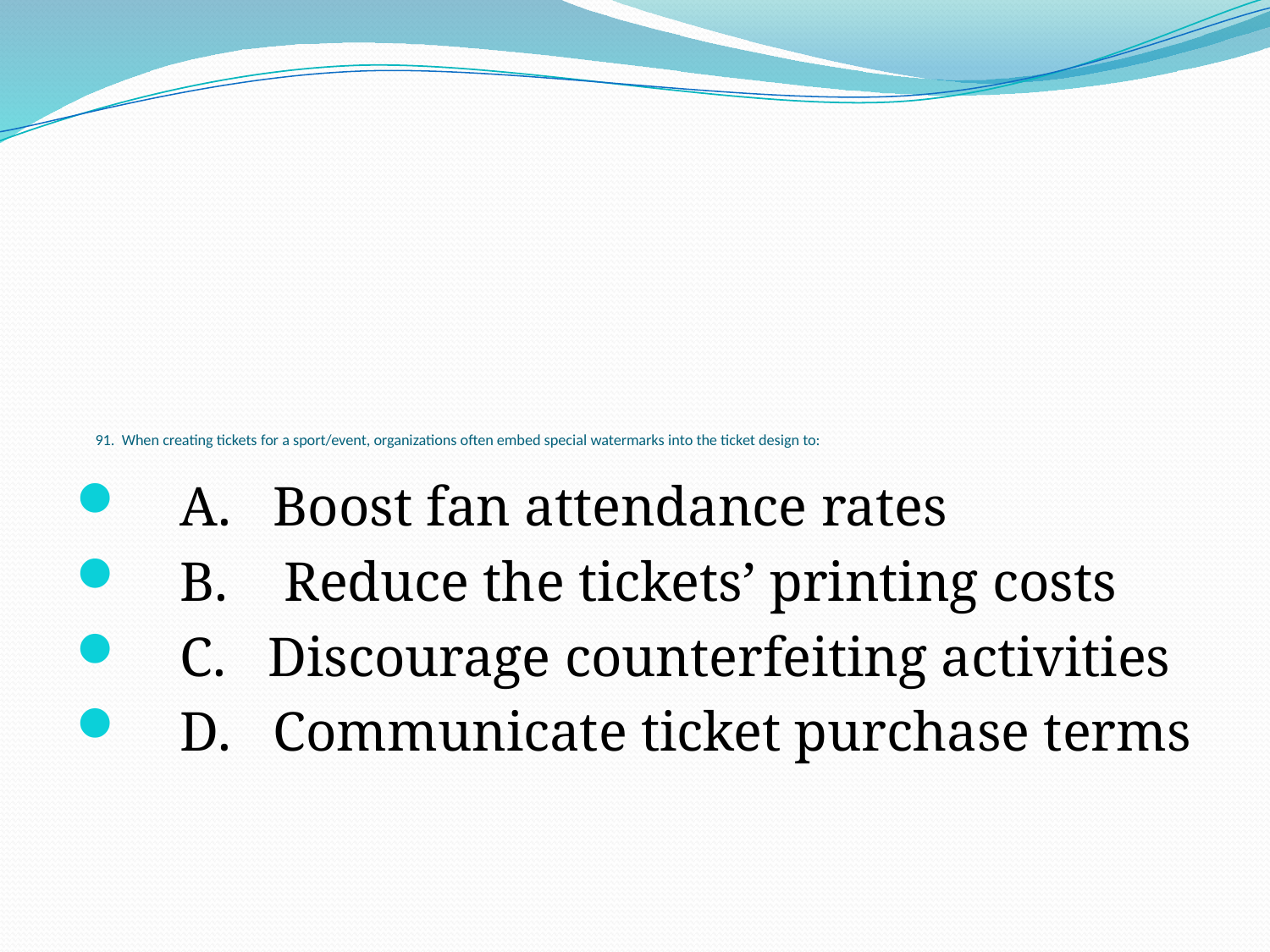

# 91.  When creating tickets for a sport/event, organizations often embed special watermarks into the ticket design to:

    A.   Boost fan attendance rates
    B.    Reduce the tickets’ printing costs
    C.   Discourage counterfeiting activities
    D.   Communicate ticket purchase terms